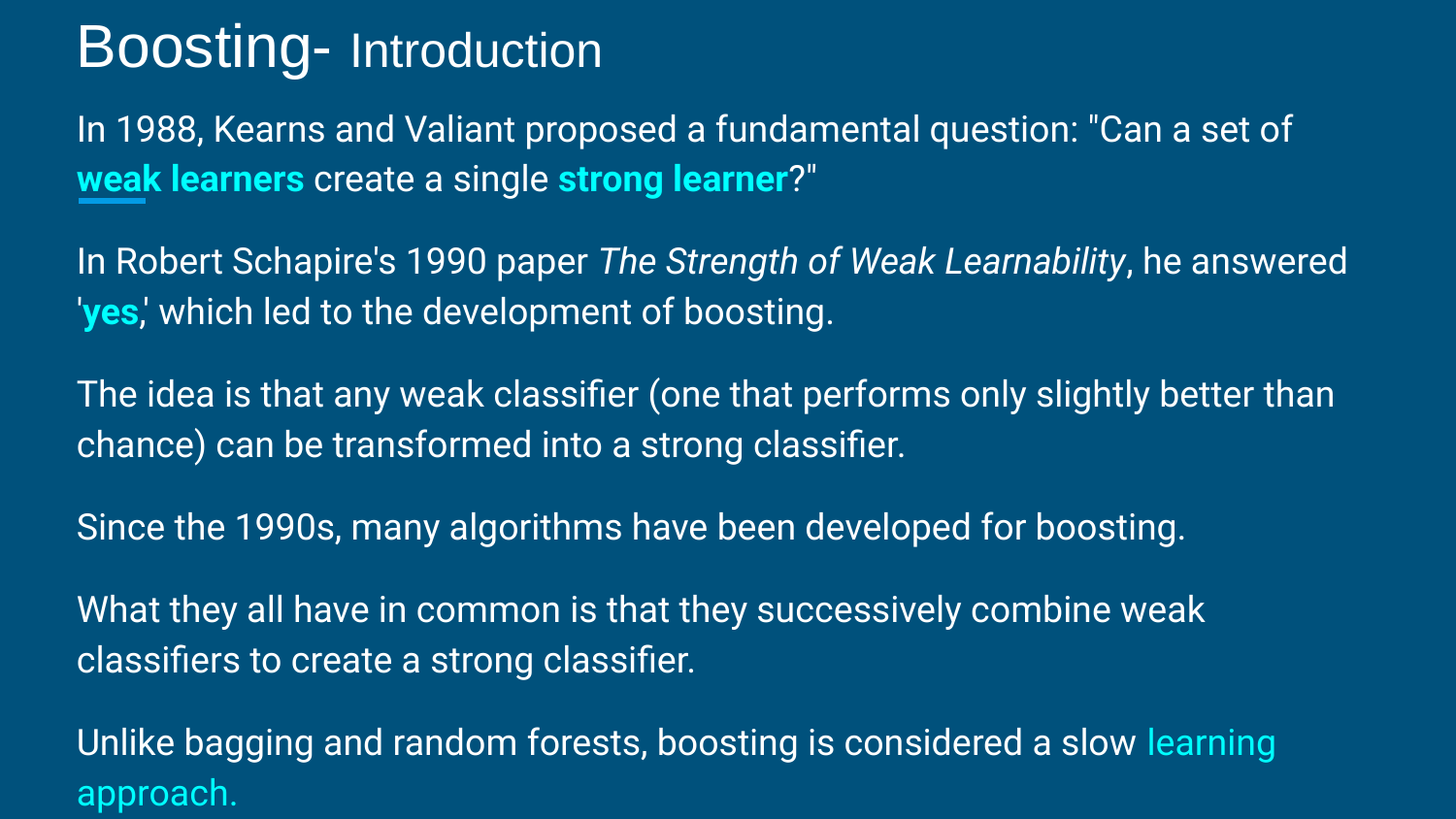

# Boosting- Introduction
In 1988, Kearns and Valiant proposed a fundamental question: "Can a set of weak learners create a single strong learner?"
In Robert Schapire's 1990 paper The Strength of Weak Learnability, he answered 'yes,' which led to the development of boosting.
The idea is that any weak classifier (one that performs only slightly better than chance) can be transformed into a strong classifier.
Since the 1990s, many algorithms have been developed for boosting.
What they all have in common is that they successively combine weak classifiers to create a strong classifier.
Unlike bagging and random forests, boosting is considered a slow learning approach.